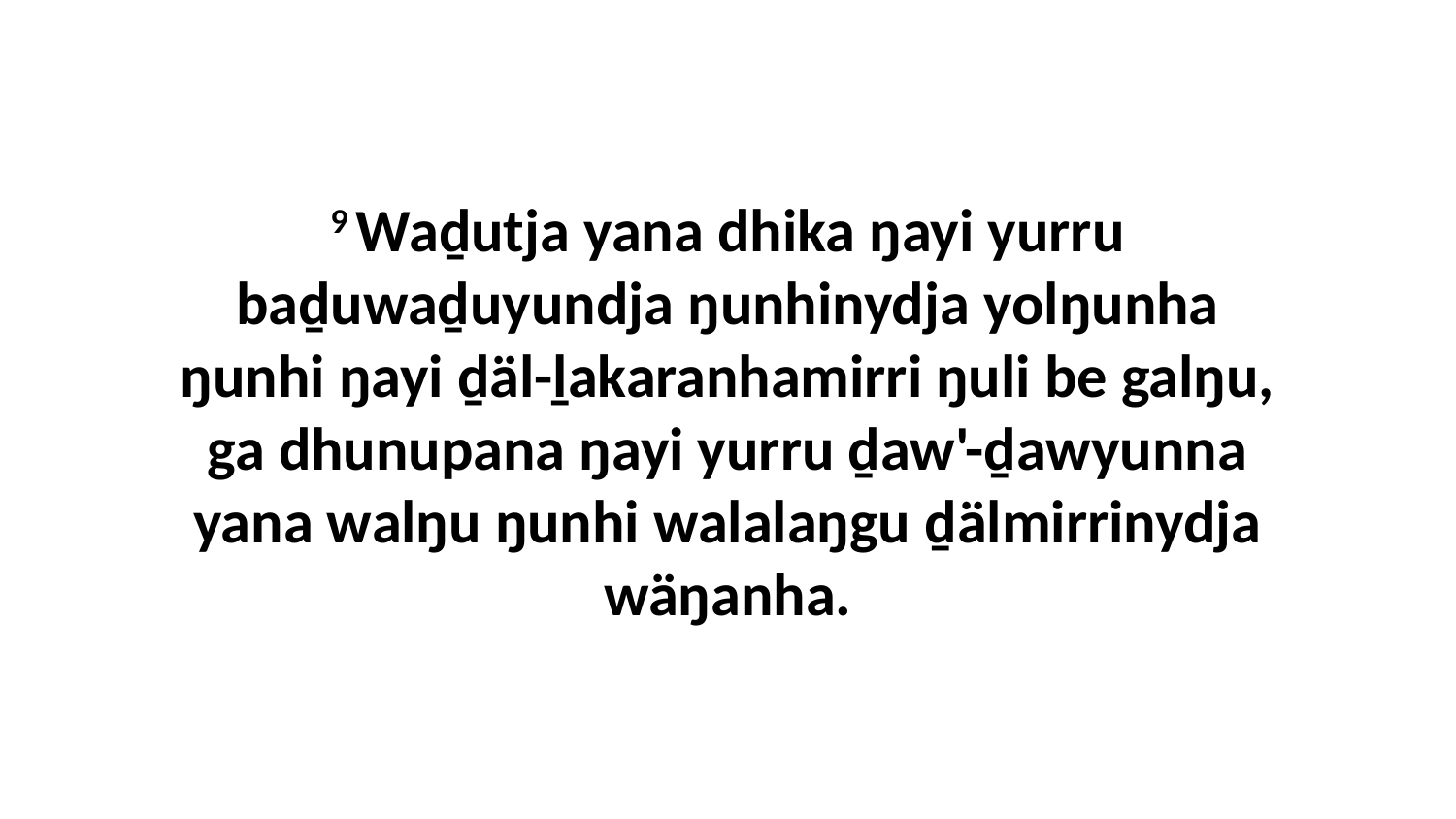

9 Waḏutja yana dhika ŋayi yurru baḏuwaḏuyundja ŋunhinydja yolŋunha ŋunhi ŋayi ḏäl-ḻakaranhamirri ŋuli be galŋu, ga dhunupana ŋayi yurru ḏaw'-ḏawyunna yana walŋu ŋunhi walalaŋgu ḏälmirrinydja wäŋanha.